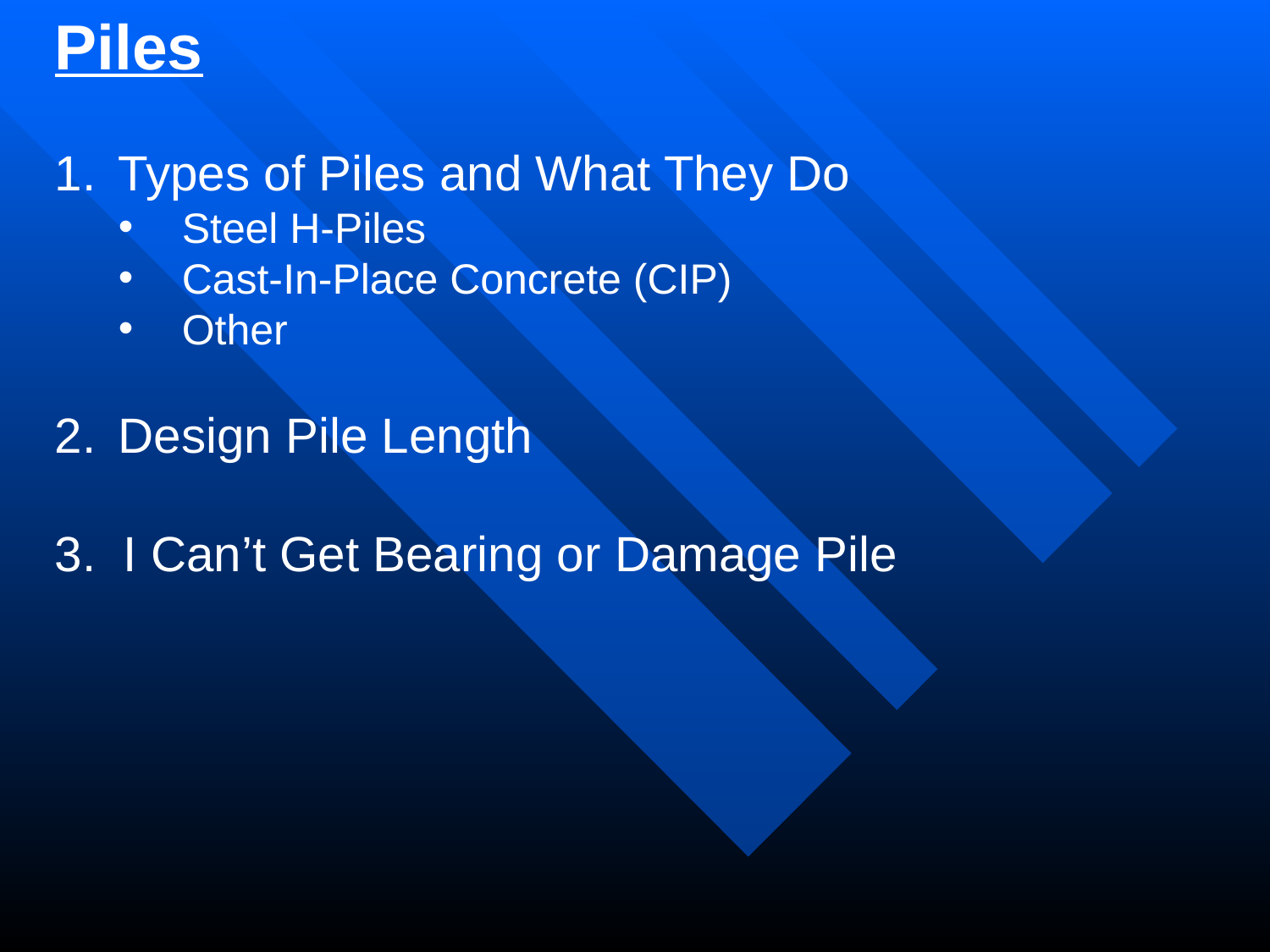

Piles

Types of Piles and What They Do
Steel H-Piles
Cast-In-Place Concrete (CIP)
Other

Design Pile Length

3.  I Can’t Get Bearing or Damage Pile